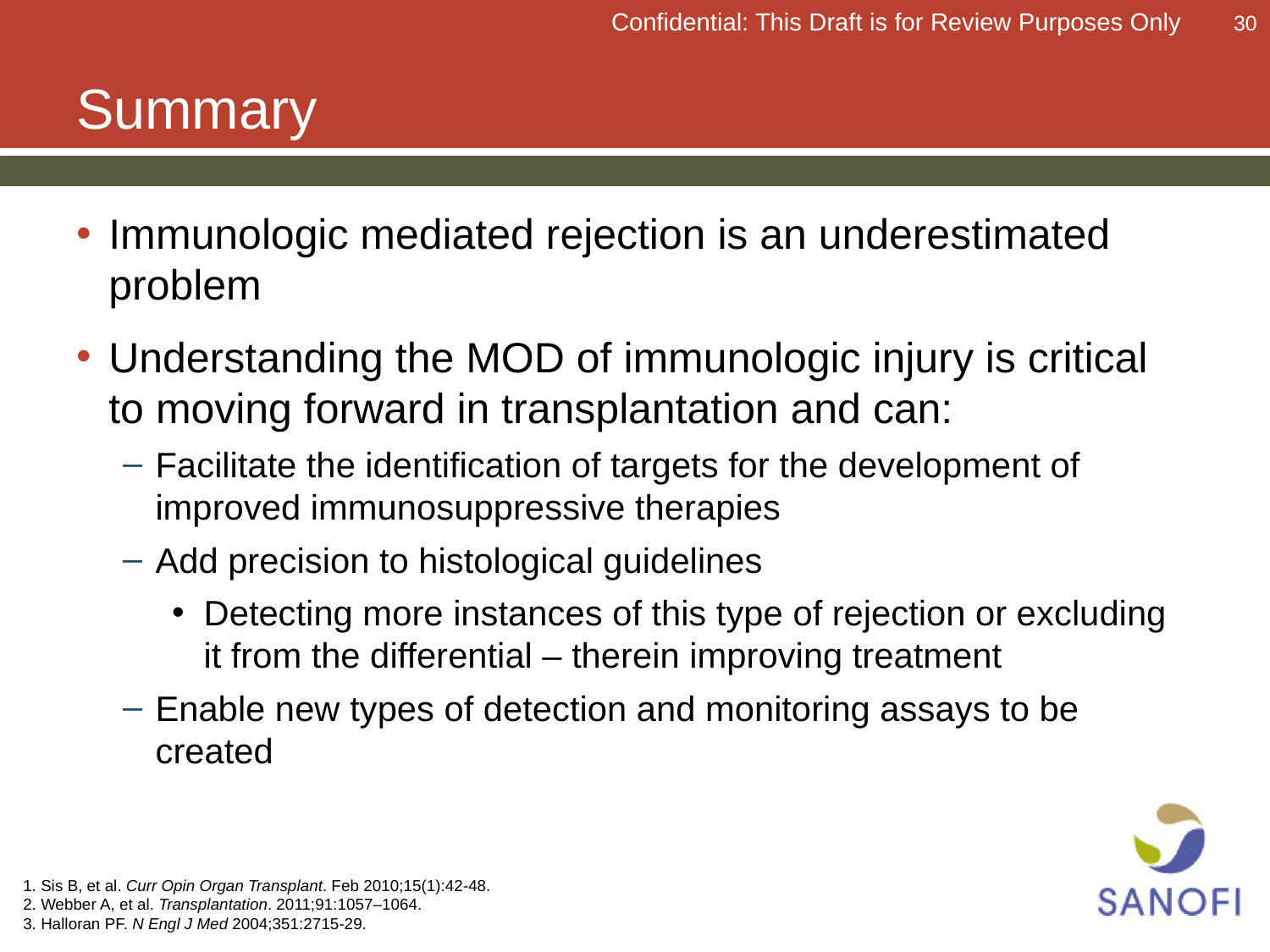

# Summary
Immunologic mediated rejection is an underestimated problem
Understanding the MOD of immunologic injury is critical to moving forward in transplantation and can:
Facilitate the identification of targets for the development of  improved immunosuppressive therapies
Add precision to histological guidelines
Detecting more instances of this type of rejection or excluding it from the differential – therein improving treatment
Enable new types of detection and monitoring assays to be created

1. Sis B, et al. Curr Opin Organ Transplant. Feb 2010;15(1):42-48.
2. Webber A, et al. Transplantation. 2011;91:1057–1064.
3. Halloran PF. N Engl J Med 2004;351:2715-29.